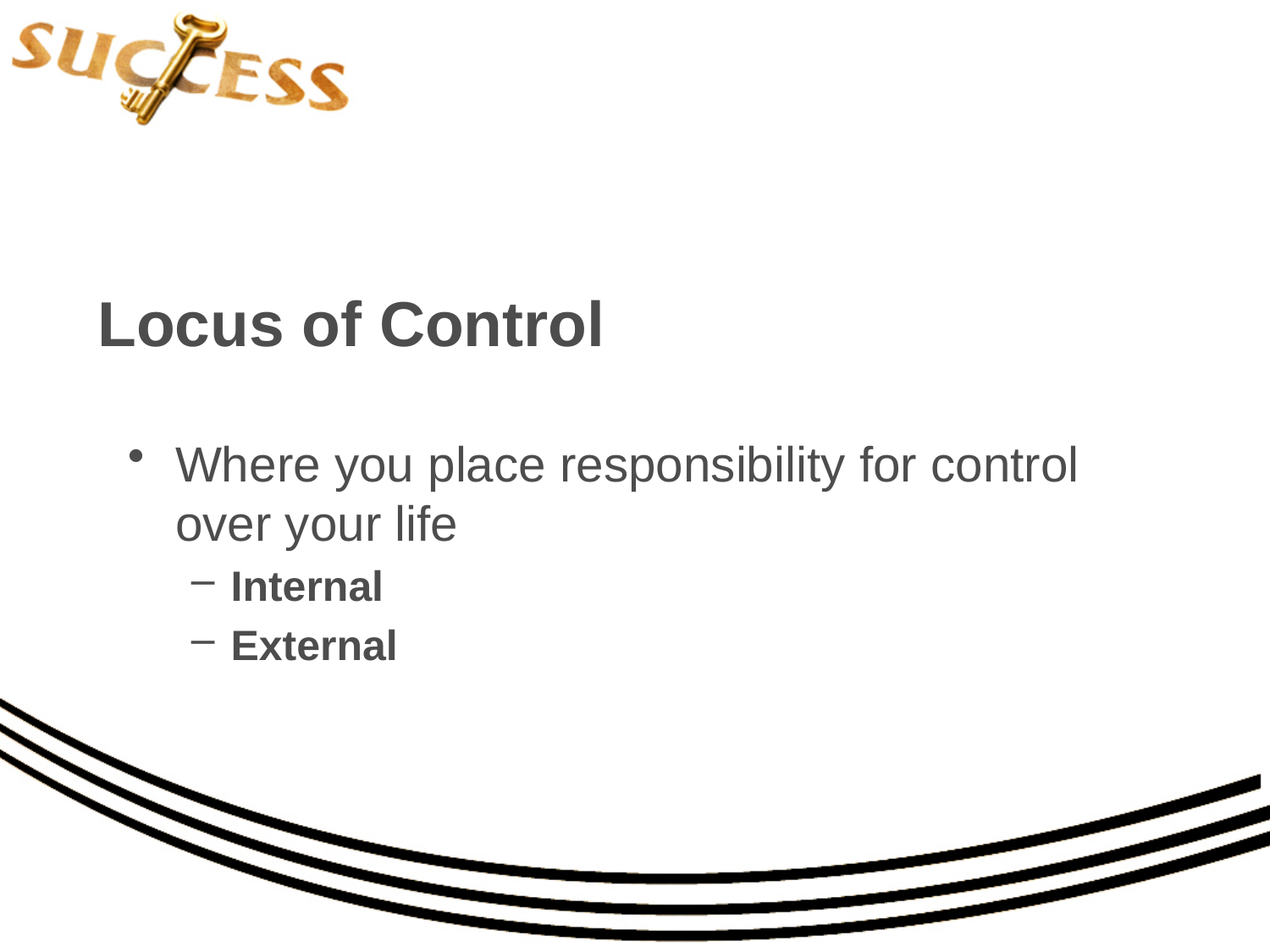

# Locus of Control
Where you place responsibility for control over your life
Internal
External